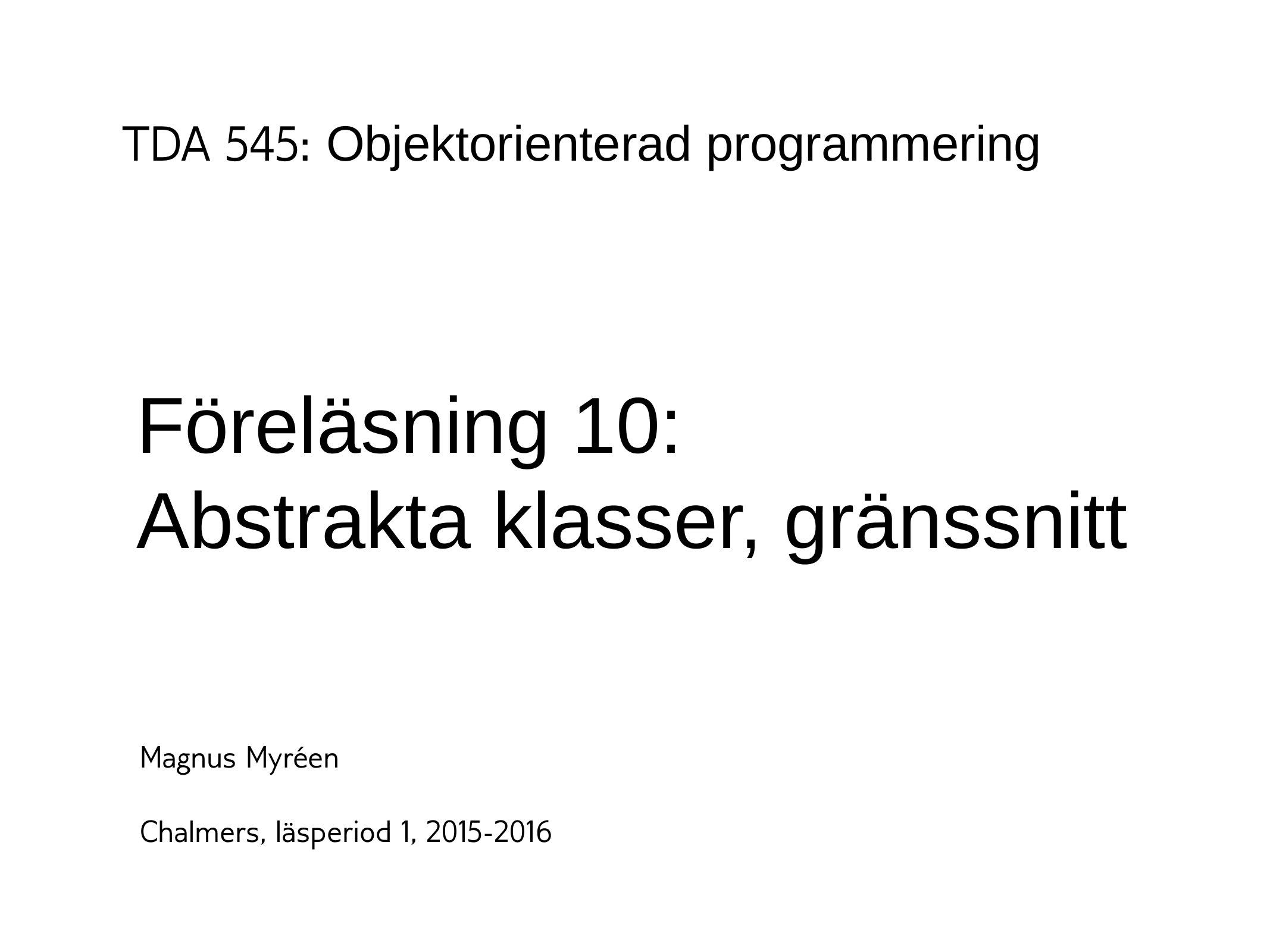

# Föreläsning 10:
Abstrakta klasser, gränssnitt
TDA 545: Objektorienterad programmering
Magnus Myréen

Chalmers, läsperiod 1, 2015-2016